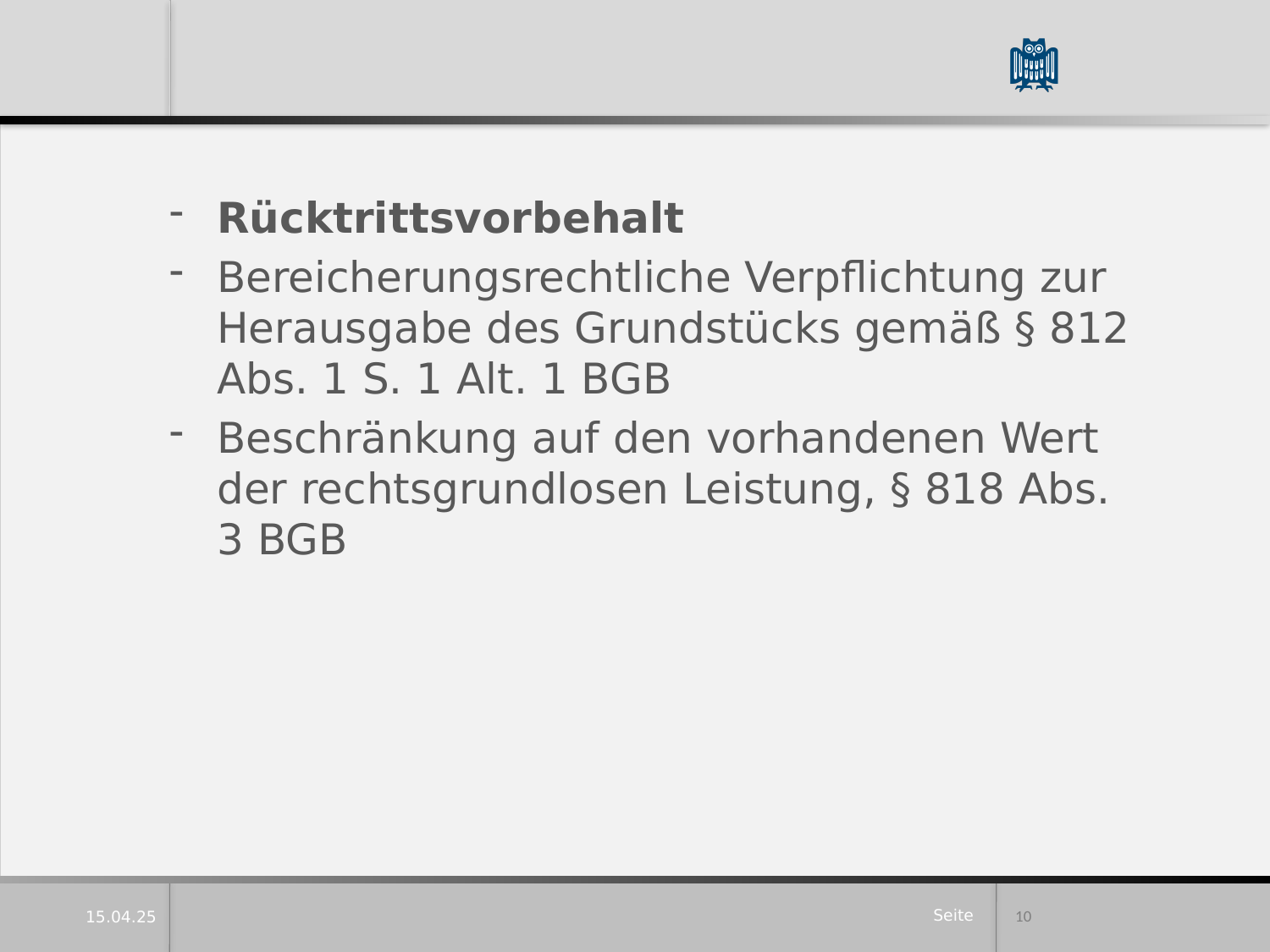

Rücktrittsvorbehalt
Bereicherungsrechtliche Verpflichtung zur Herausgabe des Grundstücks gemäß § 812 Abs. 1 S. 1 Alt. 1 BGB
Beschränkung auf den vorhandenen Wert der rechtsgrundlosen Leistung, § 818 Abs. 3 BGB

10
15.04.25